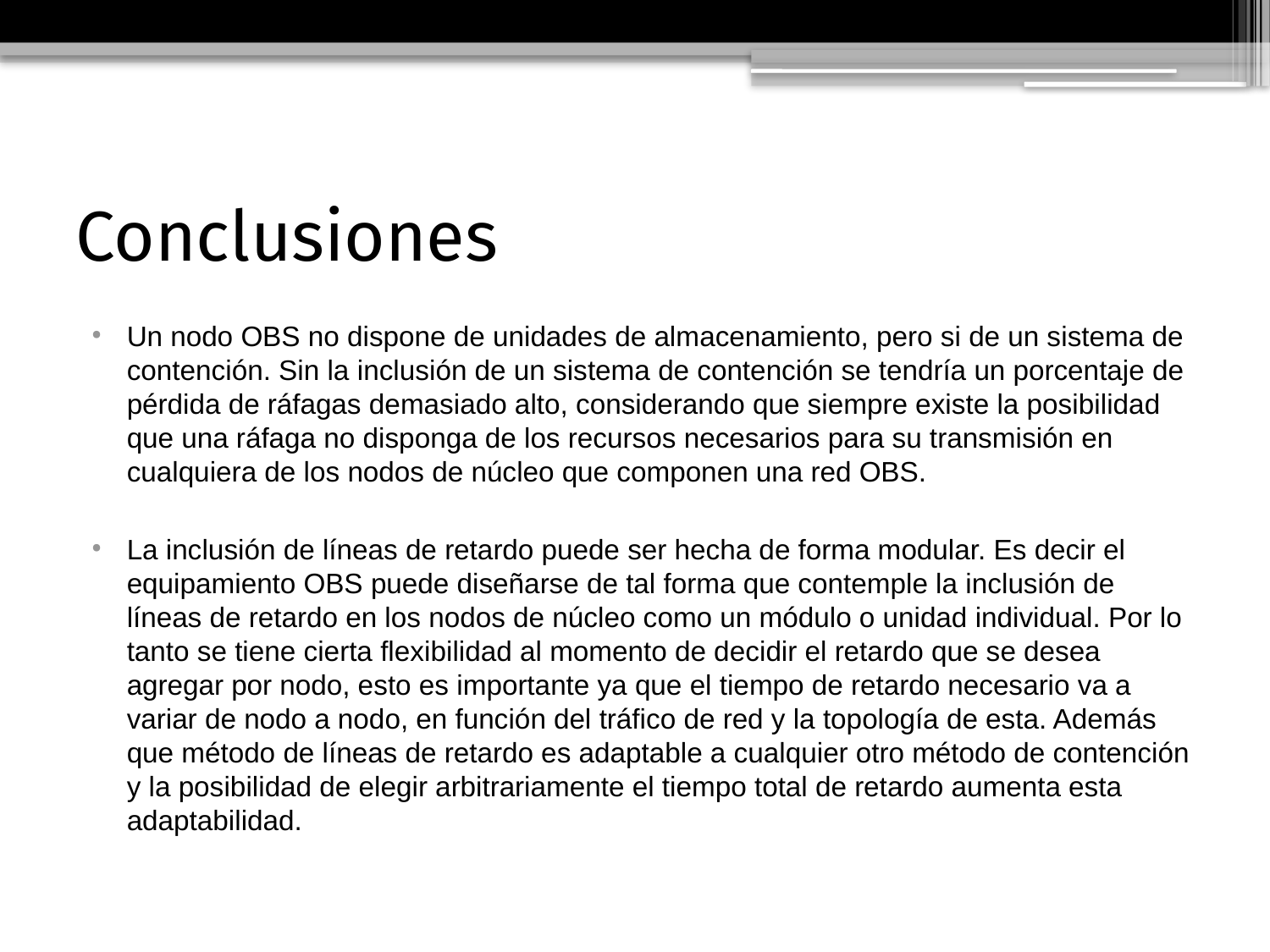

# Conclusiones
Un nodo OBS no dispone de unidades de almacenamiento, pero si de un sistema de contención. Sin la inclusión de un sistema de contención se tendría un porcentaje de pérdida de ráfagas demasiado alto, considerando que siempre existe la posibilidad que una ráfaga no disponga de los recursos necesarios para su transmisión en cualquiera de los nodos de núcleo que componen una red OBS.

La inclusión de líneas de retardo puede ser hecha de forma modular. Es decir el equipamiento OBS puede diseñarse de tal forma que contemple la inclusión de líneas de retardo en los nodos de núcleo como un módulo o unidad individual. Por lo tanto se tiene cierta flexibilidad al momento de decidir el retardo que se desea agregar por nodo, esto es importante ya que el tiempo de retardo necesario va a variar de nodo a nodo, en función del tráfico de red y la topología de esta. Además que método de líneas de retardo es adaptable a cualquier otro método de contención y la posibilidad de elegir arbitrariamente el tiempo total de retardo aumenta esta adaptabilidad.